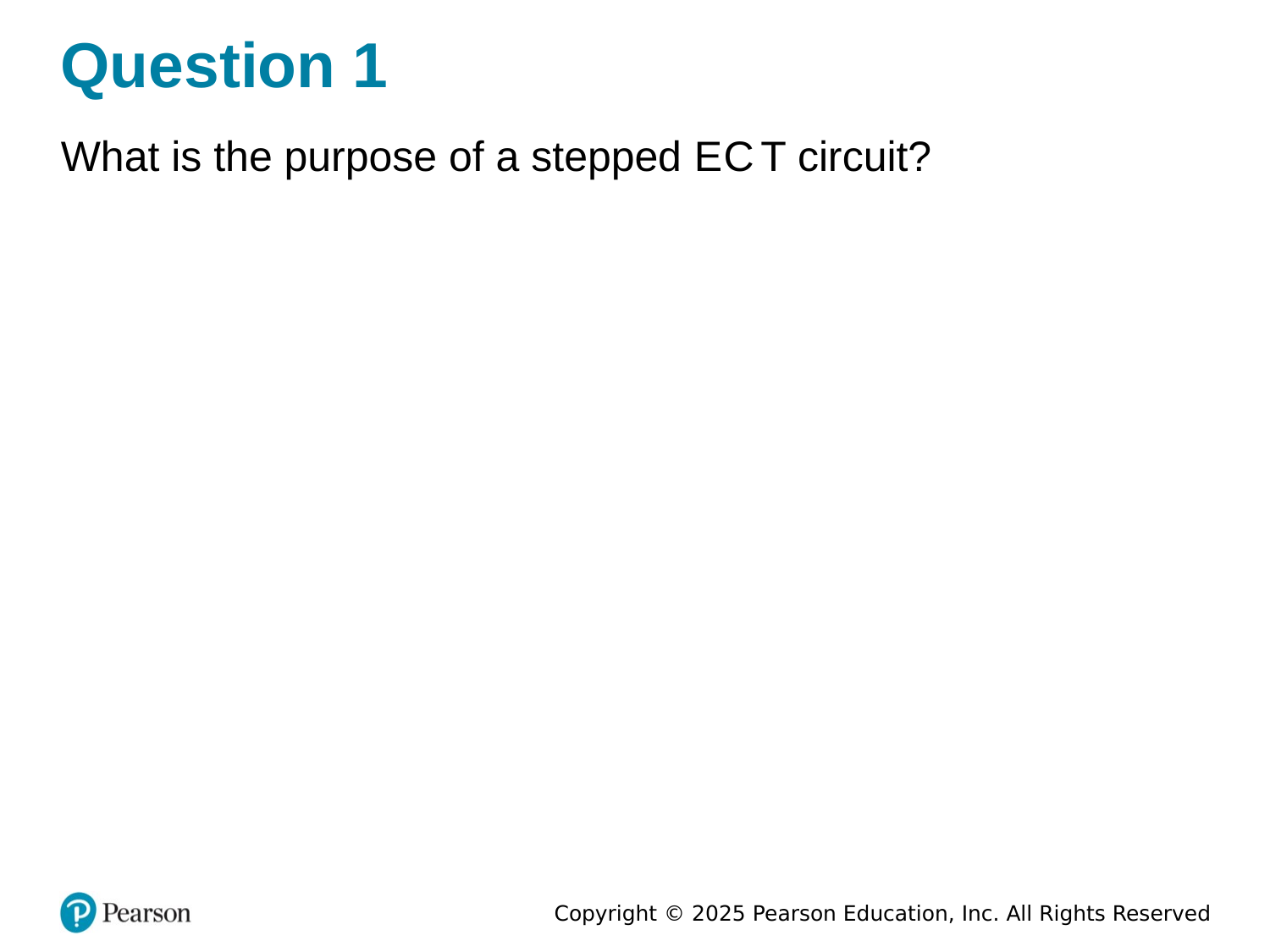

# Question 1
What is the purpose of a stepped E C T circuit?